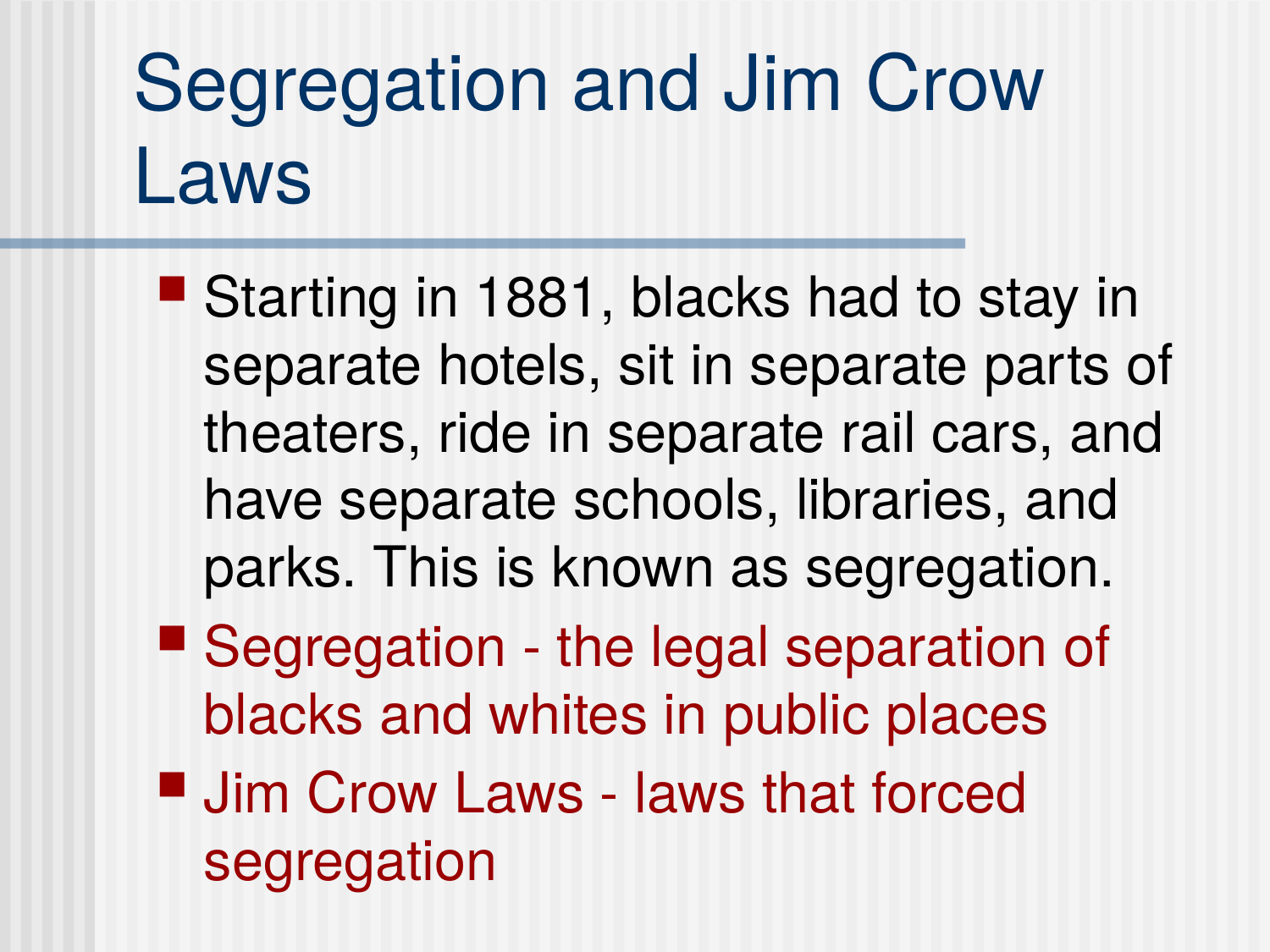

# Segregation and Jim Crow Laws
Starting in 1881, blacks had to stay in separate hotels, sit in separate parts of theaters, ride in separate rail cars, and have separate schools, libraries, and parks. This is known as segregation.
Segregation - the legal separation of blacks and whites in public places
Jim Crow Laws - laws that forced segregation